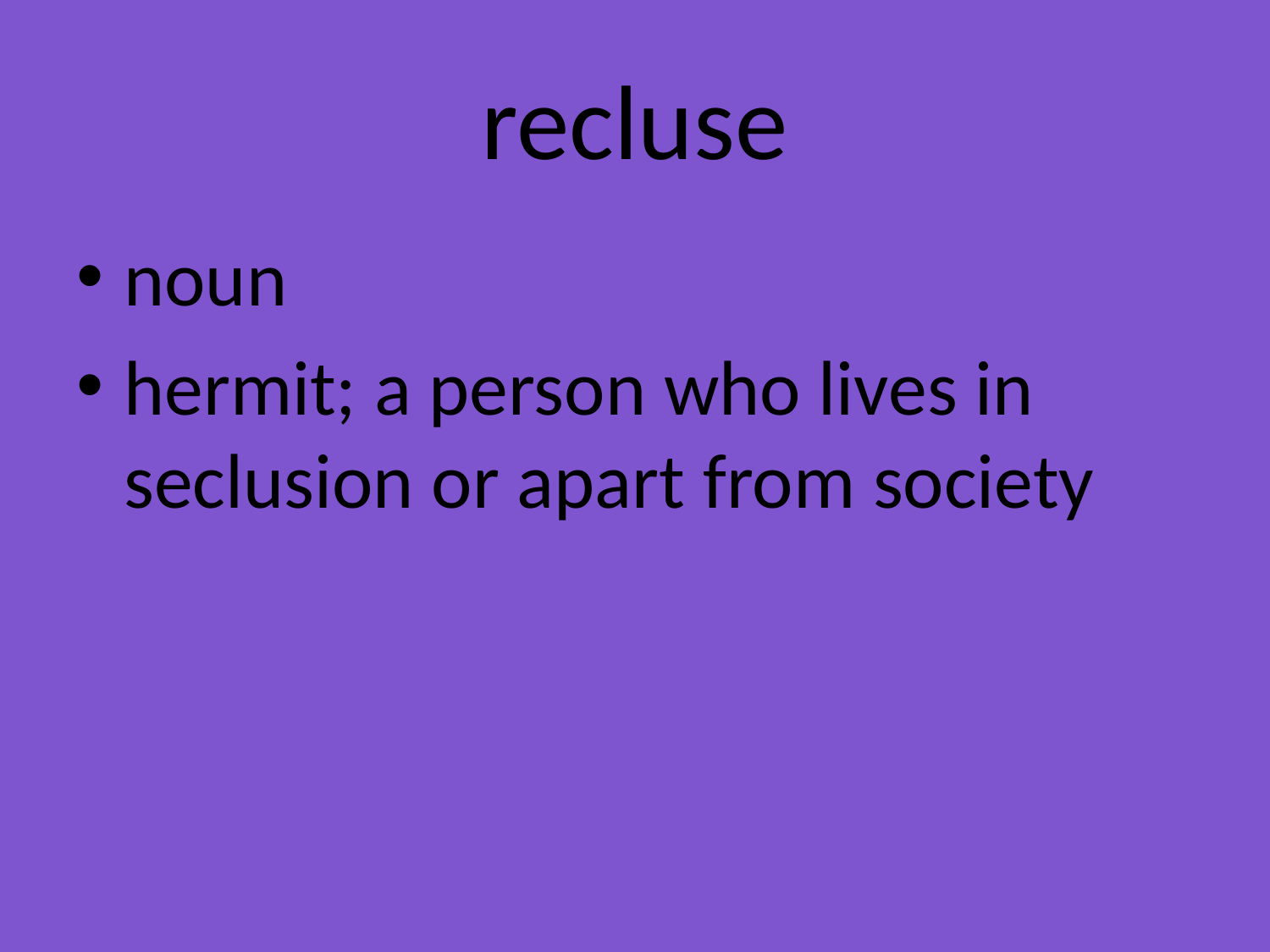

# recluse
noun
hermit; a person who lives in seclusion or apart from society